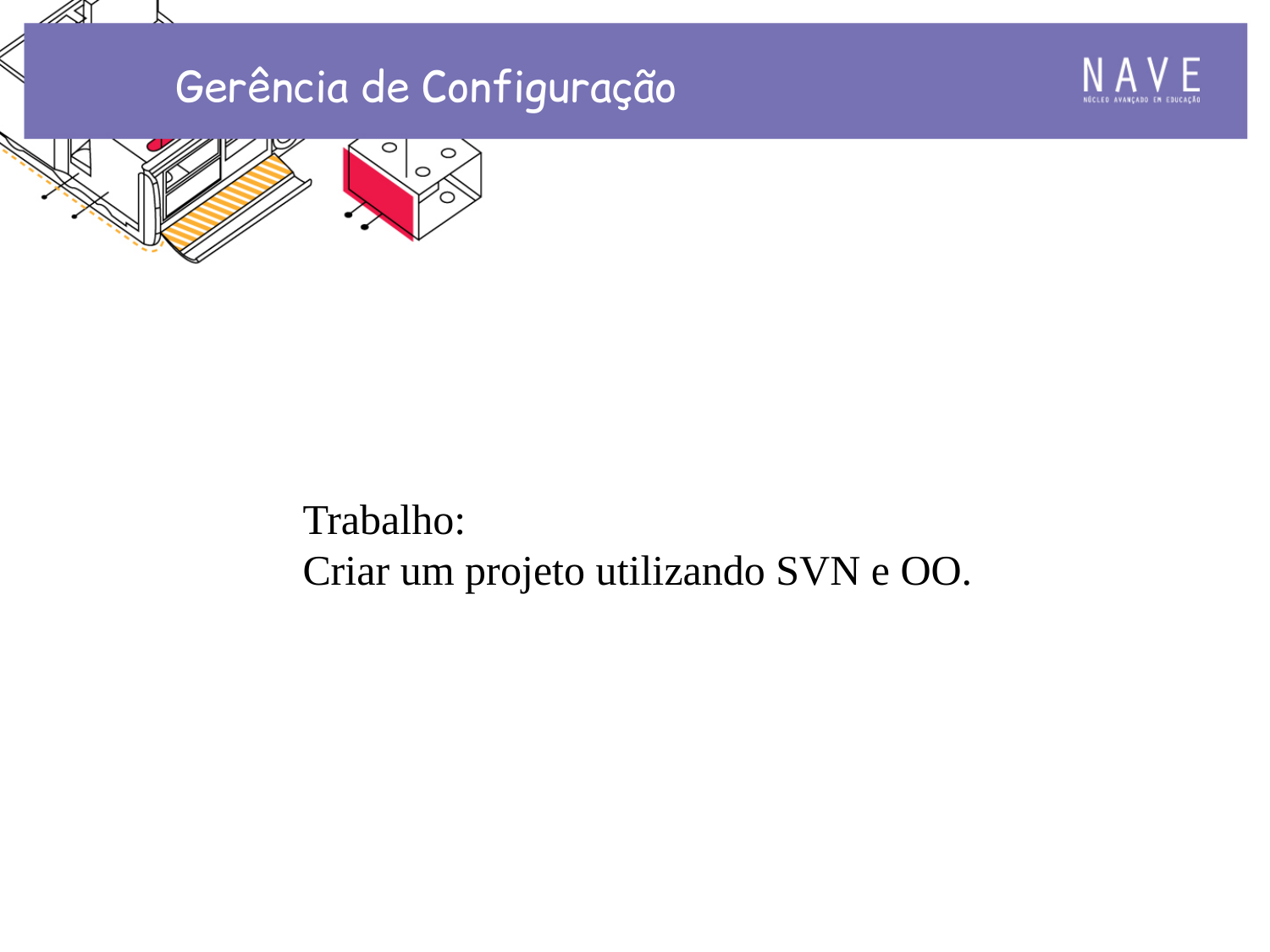

Gerência de Configuração
Trabalho:
Criar um projeto utilizando SVN e OO.